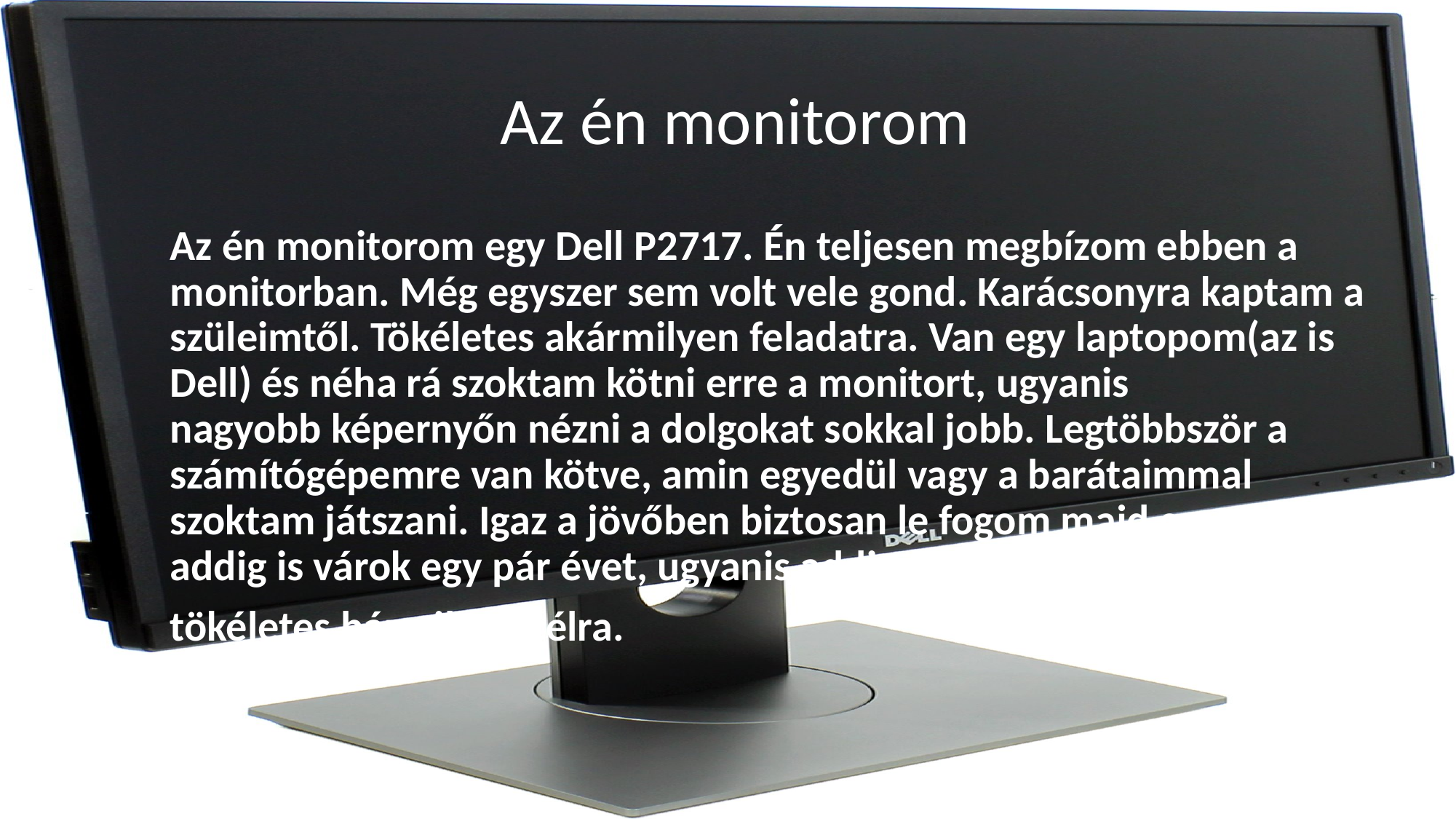

# Az én monitorom
Az én monitorom egy Dell P2717. Én teljesen megbízom ebben a monitorban. Még egyszer sem volt vele gond. Karácsonyra kaptam a szüleimtől. Tökéletes akármilyen feladatra. Van egy laptopom(az is Dell) és néha rá szoktam kötni erre a monitort, ugyanis nagyobb képernyőn nézni a dolgokat sokkal jobb. Legtöbbször a számítógépemre van kötve, amin egyedül vagy a barátaimmal szoktam játszani. Igaz a jövőben biztosan le fogom majd cserélni de addig is várok egy pár évet, ugyanis addig teljesen
tökéletes bármilyen célra.